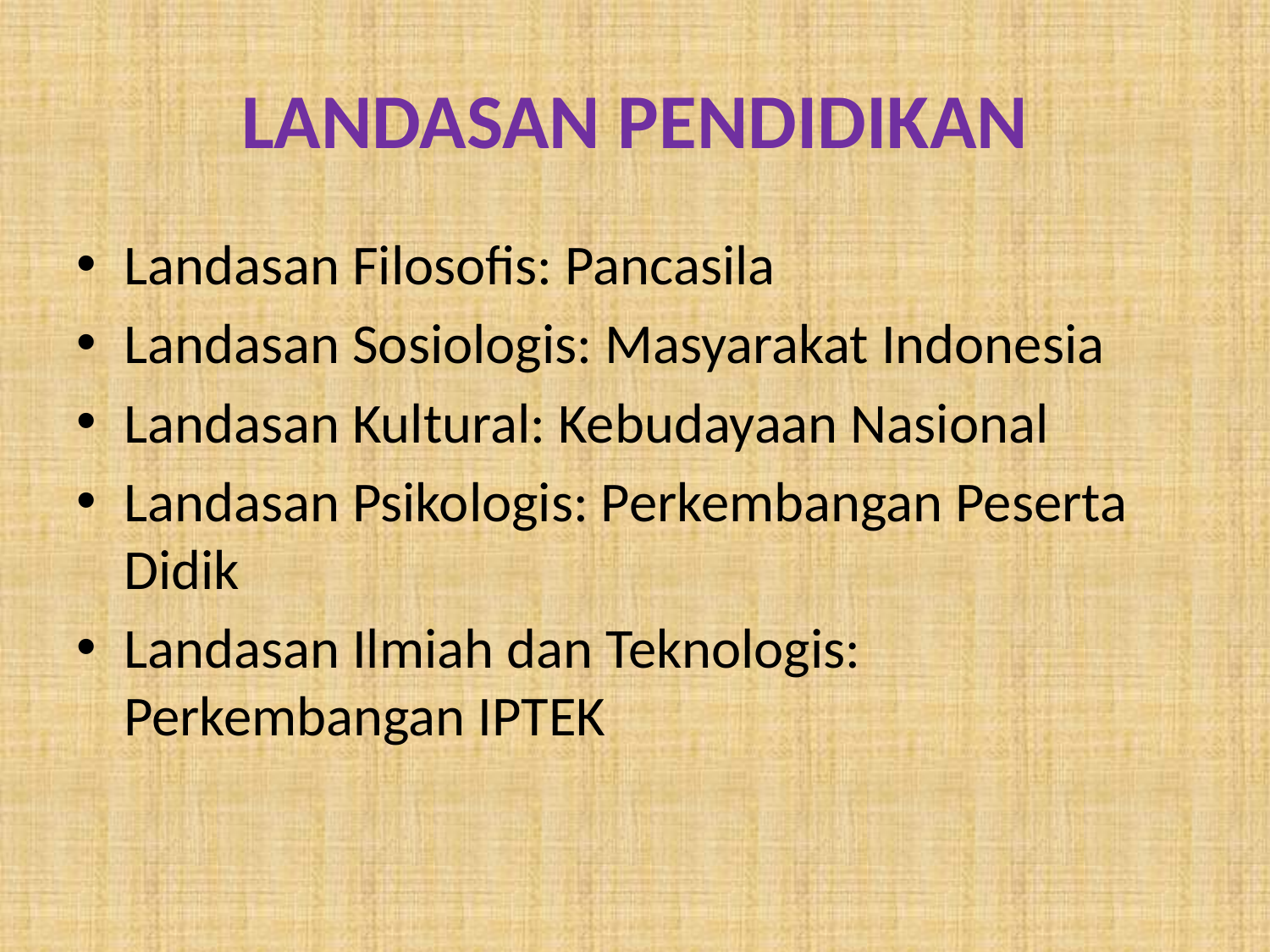

# LANDASAN PENDIDIKAN
Landasan Filosofis: Pancasila
Landasan Sosiologis: Masyarakat Indonesia
Landasan Kultural: Kebudayaan Nasional
Landasan Psikologis: Perkembangan Peserta Didik
Landasan Ilmiah dan Teknologis: Perkembangan IPTEK